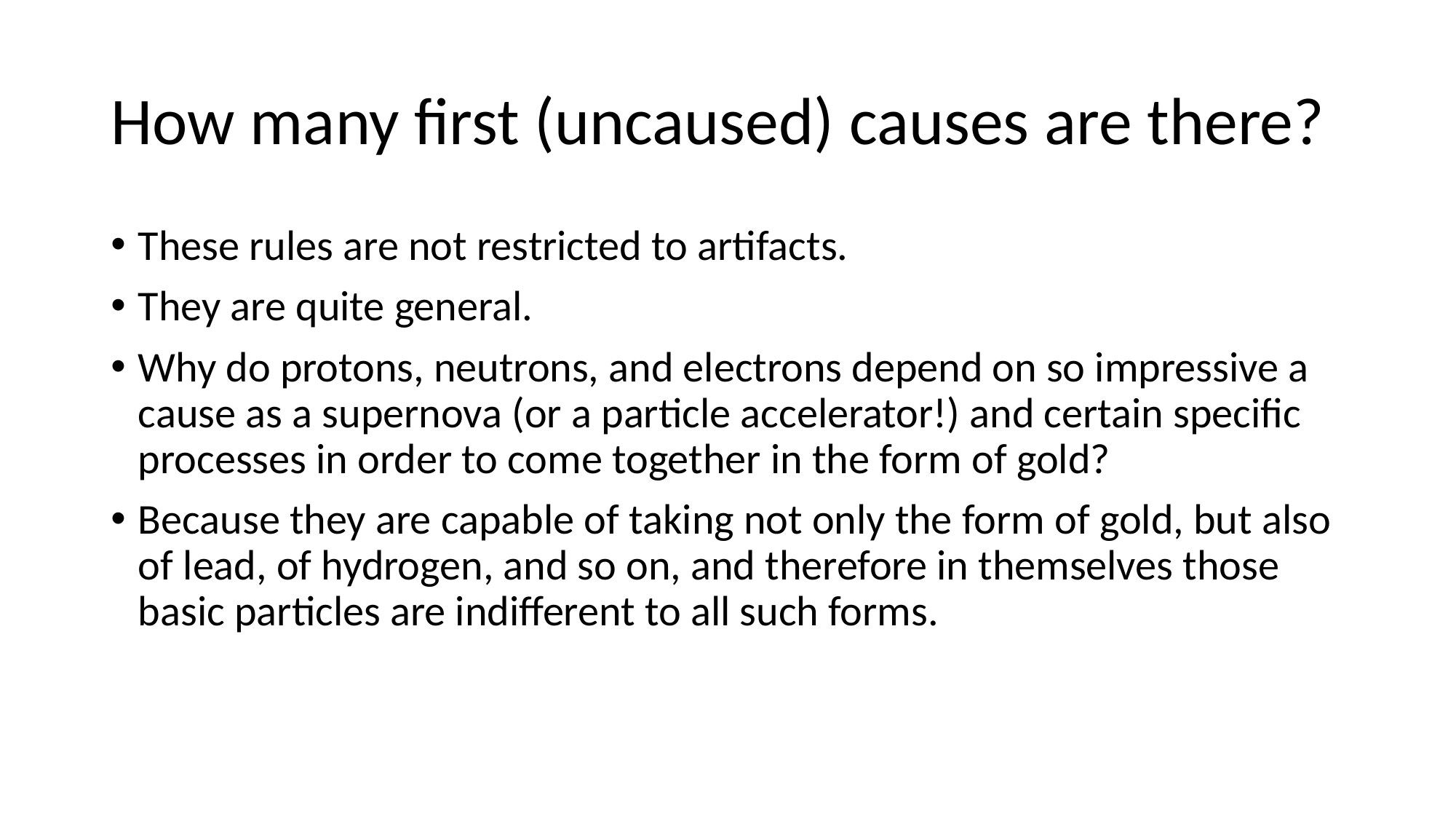

# How many first (uncaused) causes are there?
These rules are not restricted to artifacts.
They are quite general.
Why do protons, neutrons, and electrons depend on so impressive a cause as a supernova (or a particle accelerator!) and certain specific processes in order to come together in the form of gold?
Because they are capable of taking not only the form of gold, but also of lead, of hydrogen, and so on, and therefore in themselves those basic particles are indifferent to all such forms.